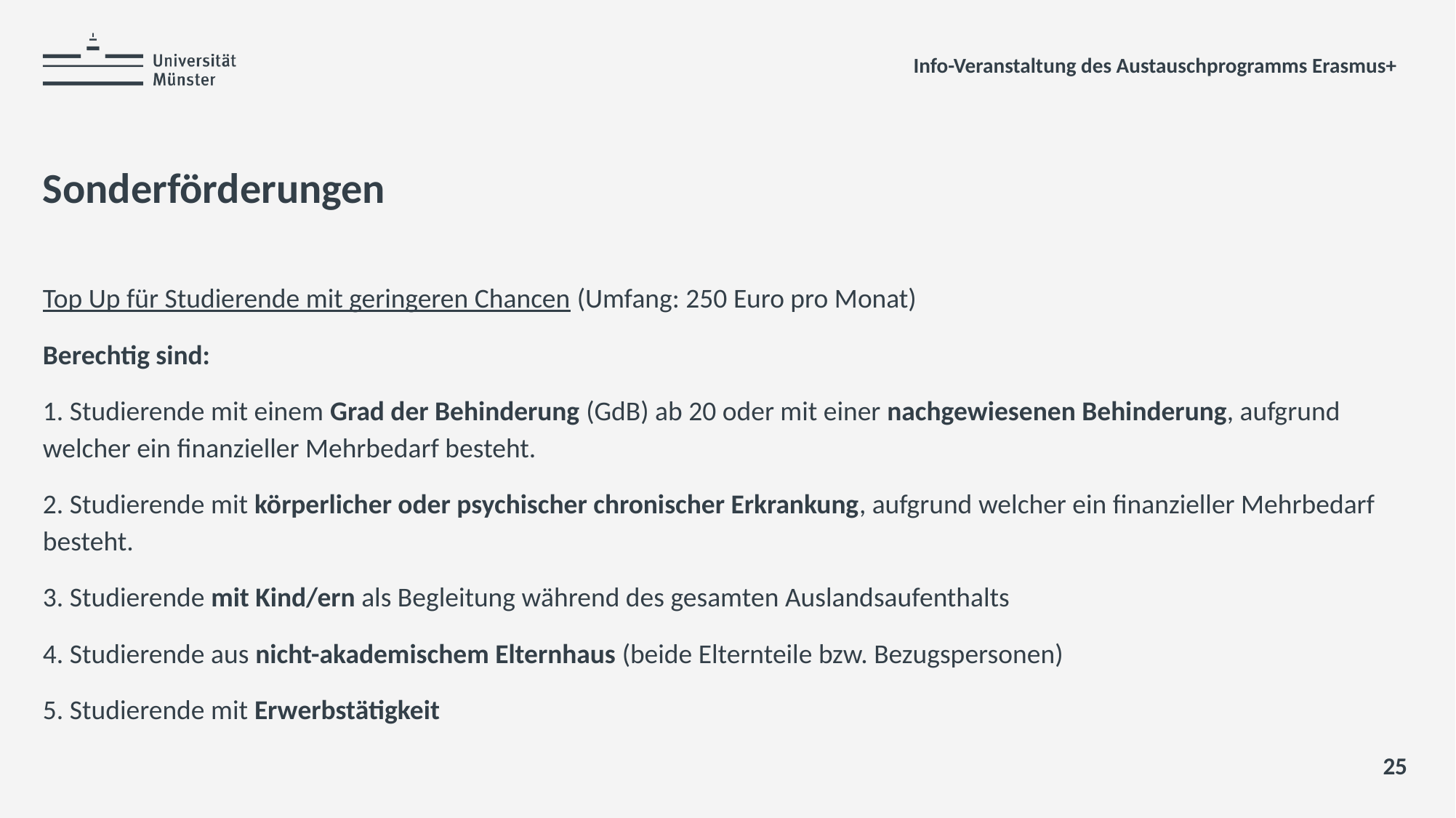

Info-Veranstaltung des Austauschprogramms Erasmus+
# Sonderförderungen
Top Up für Studierende mit geringeren Chancen (Umfang: 250 Euro pro Monat)
Berechtig sind:
1. Studierende mit einem Grad der Behinderung (GdB) ab 20 oder mit einer nachgewiesenen Behinderung, aufgrund welcher ein finanzieller Mehrbedarf besteht.
2. Studierende mit körperlicher oder psychischer chronischer Erkrankung, aufgrund welcher ein finanzieller Mehrbedarf besteht.
3. Studierende mit Kind/ern als Begleitung während des gesamten Auslandsaufenthalts
4. Studierende aus nicht-akademischem Elternhaus (beide Elternteile bzw. Bezugspersonen)
5. Studierende mit Erwerbstätigkeit
25